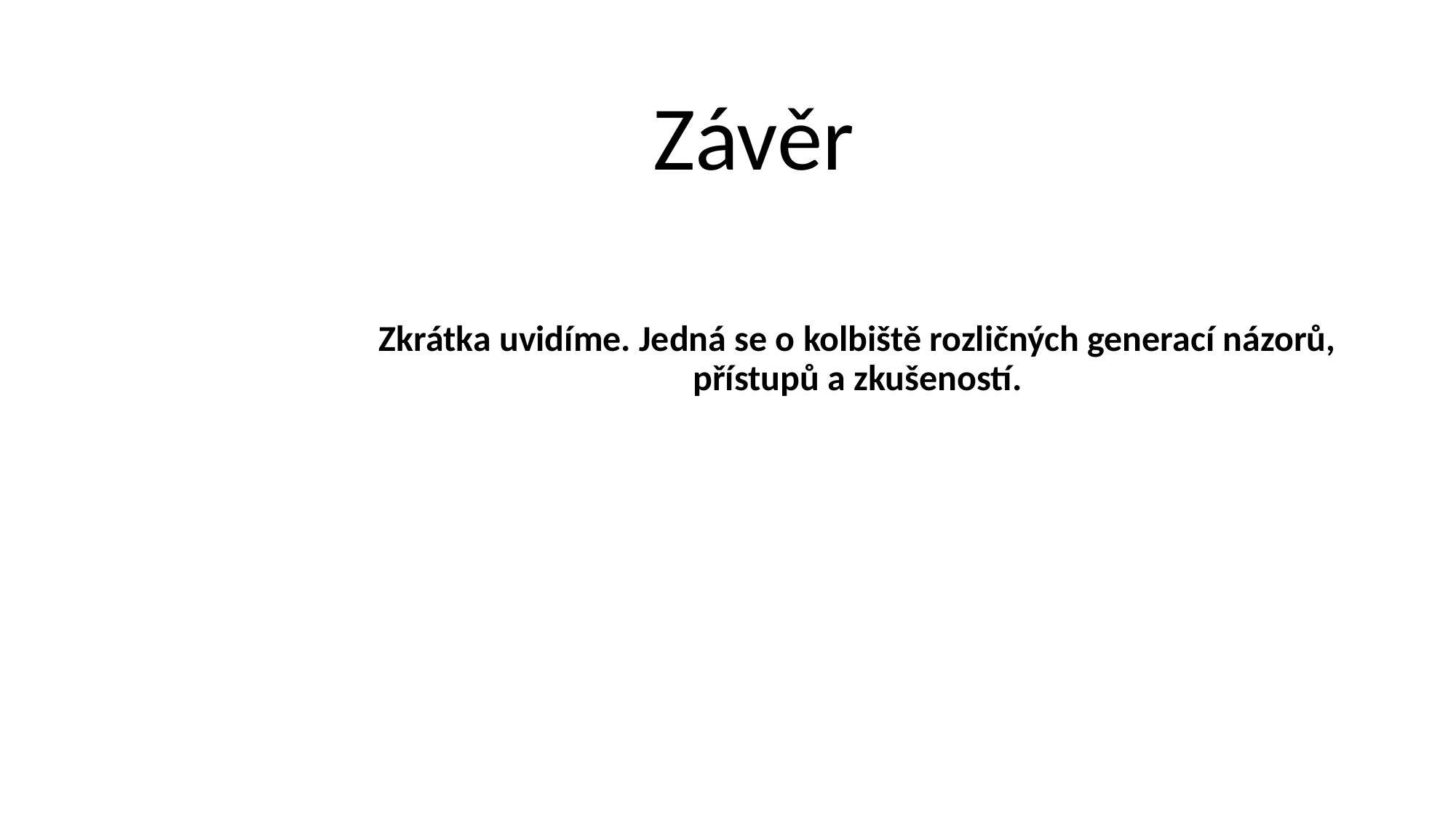

# Závěr

Zkrátka uvidíme. Jedná se o kolbiště rozličných generací názorů, přístupů a zkušeností.